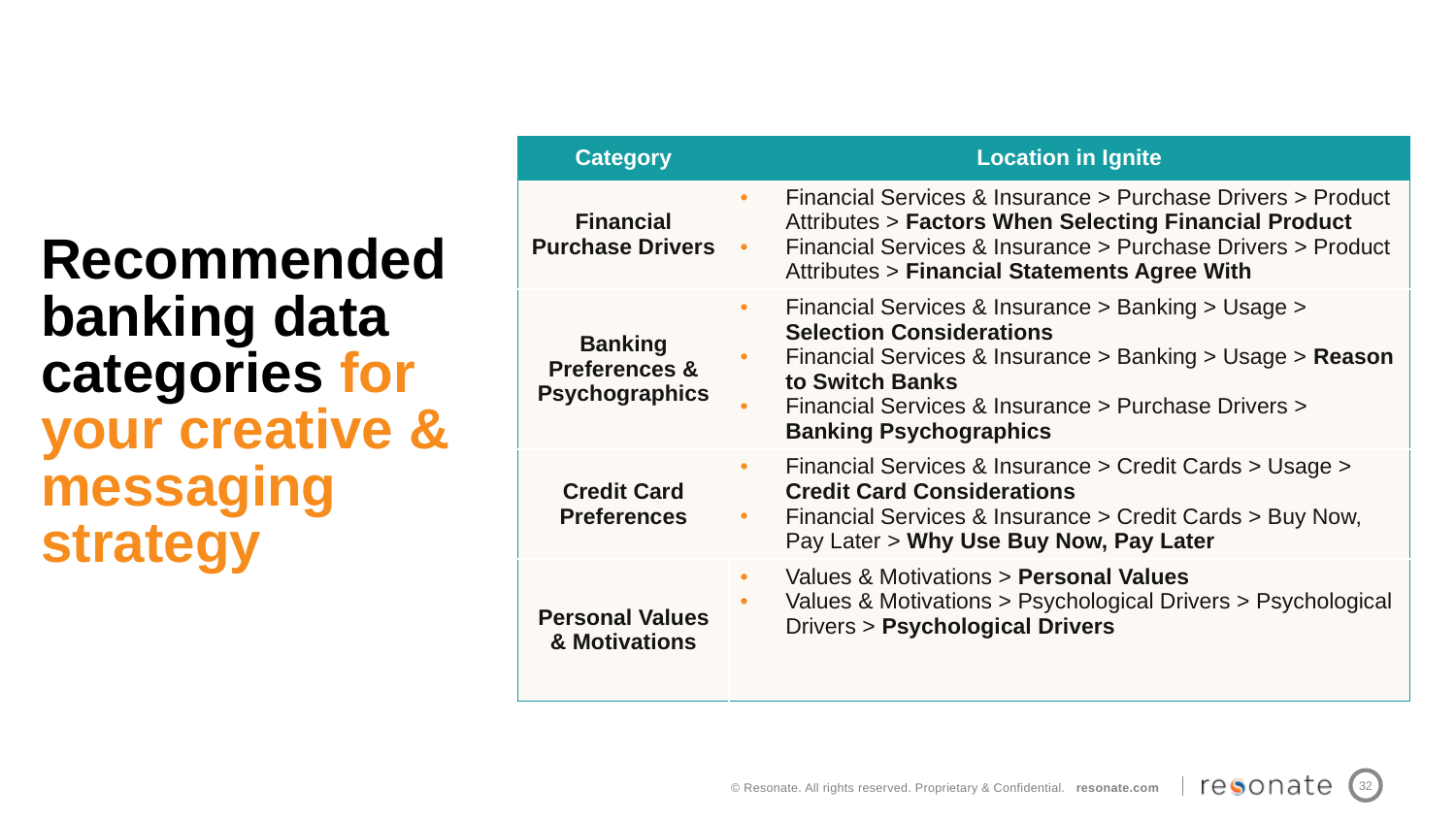

| Category | Location in Ignite |
| --- | --- |
| Financial Purchase Drivers | Financial Services & Insurance > Purchase Drivers > Product Attributes > Factors When Selecting Financial Product Financial Services & Insurance > Purchase Drivers > Product Attributes > Financial Statements Agree With |
| Banking Preferences & Psychographics | Financial Services & Insurance > Banking > Usage > Selection Considerations Financial Services & Insurance > Banking > Usage > Reason to Switch Banks Financial Services & Insurance > Purchase Drivers > Banking Psychographics |
| Credit Card Preferences | Financial Services & Insurance > Credit Cards > Usage > Credit Card Considerations Financial Services & Insurance > Credit Cards > Buy Now, Pay Later > Why Use Buy Now, Pay Later |
| Personal Values & Motivations | Values & Motivations > Personal Values Values & Motivations > Psychological Drivers > Psychological Drivers > Psychological Drivers |
Recommended banking data categories for your creative & messaging strategy